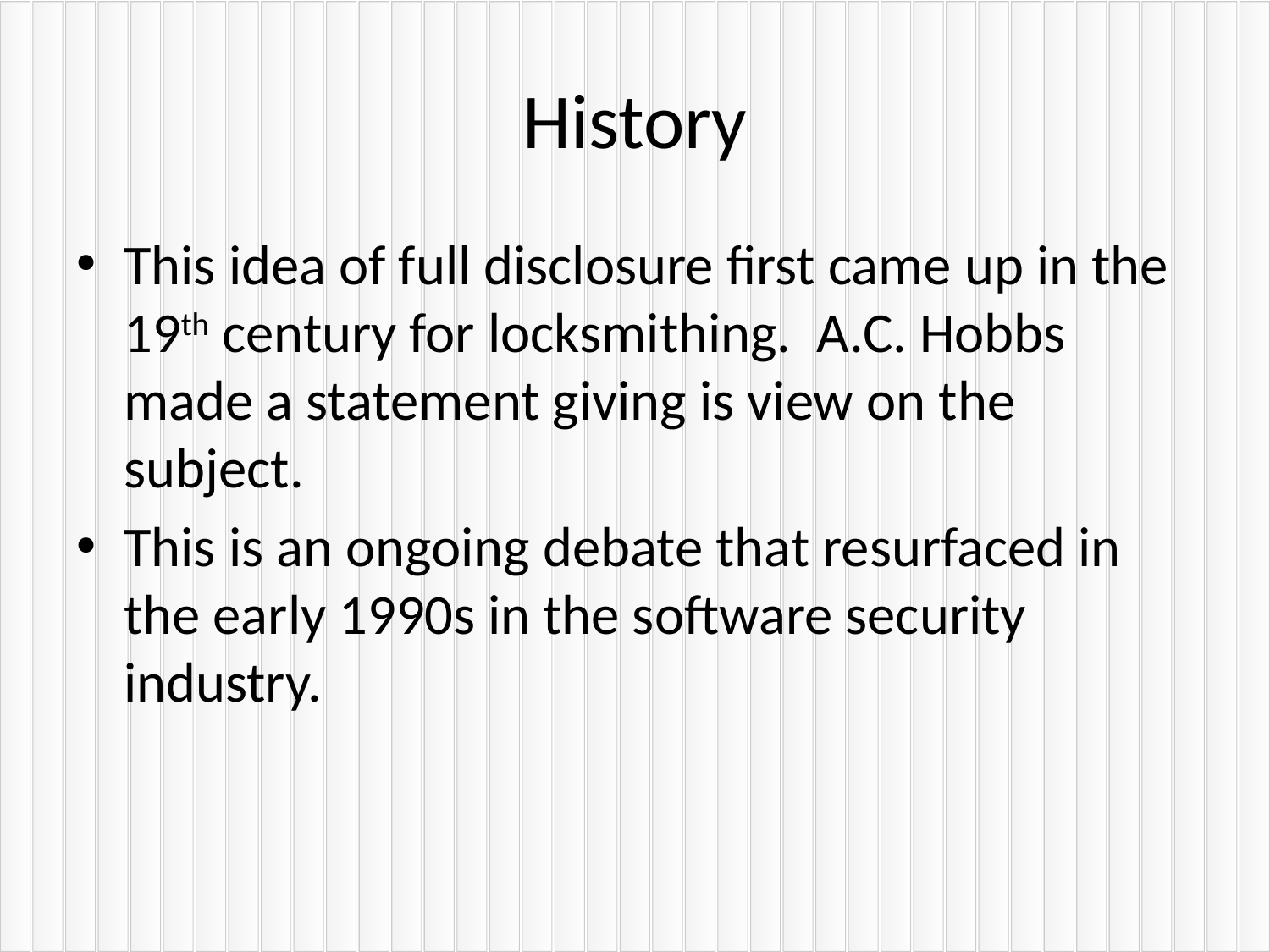

# History
This idea of full disclosure first came up in the 19th century for locksmithing.  A.C. Hobbs made a statement giving is view on the subject.
This is an ongoing debate that resurfaced in the early 1990s in the software security industry.